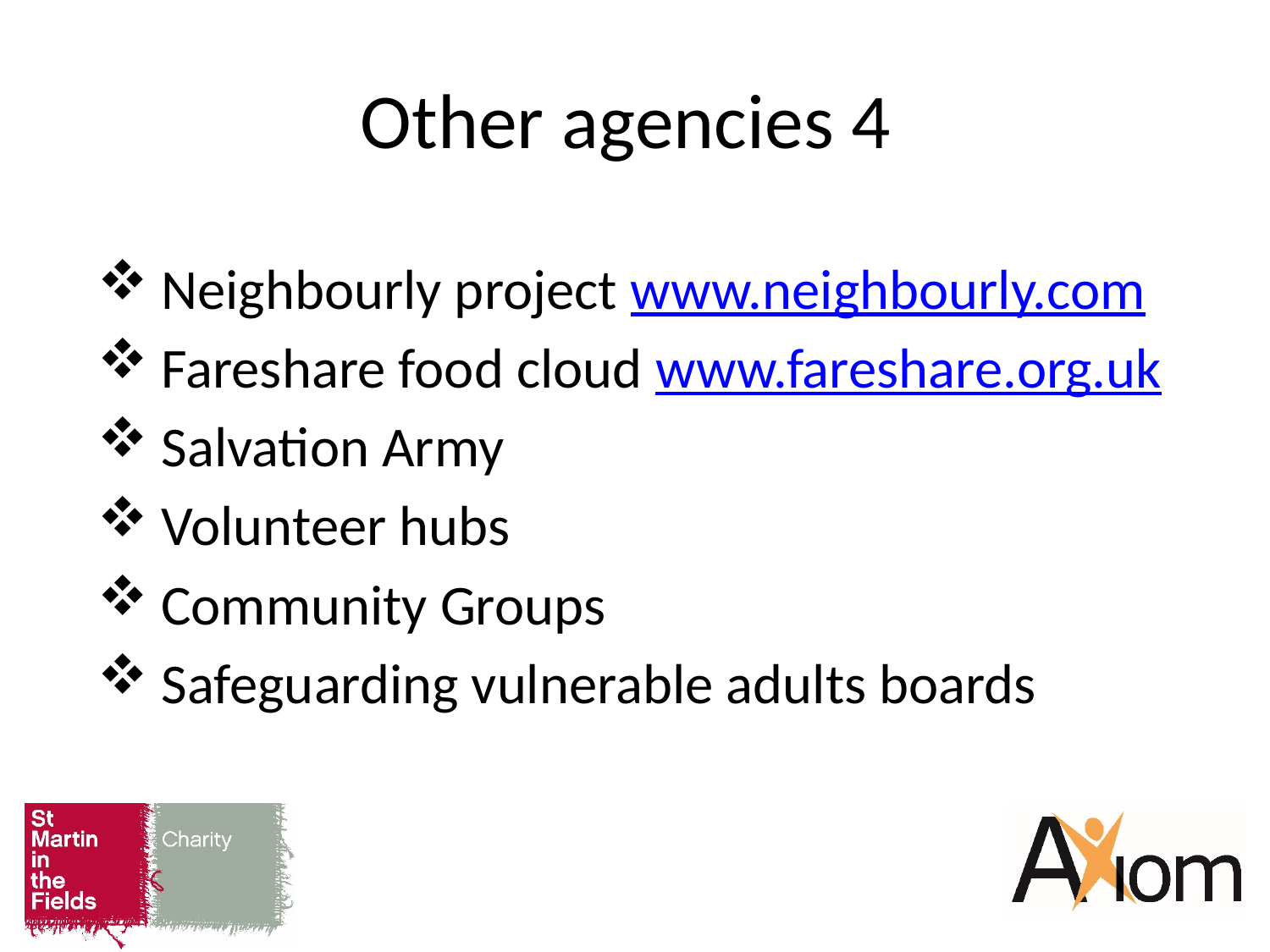

# Other agencies 4
Neighbourly project www.neighbourly.com
Fareshare food cloud www.fareshare.org.uk
Salvation Army
Volunteer hubs
Community Groups
Safeguarding vulnerable adults boards